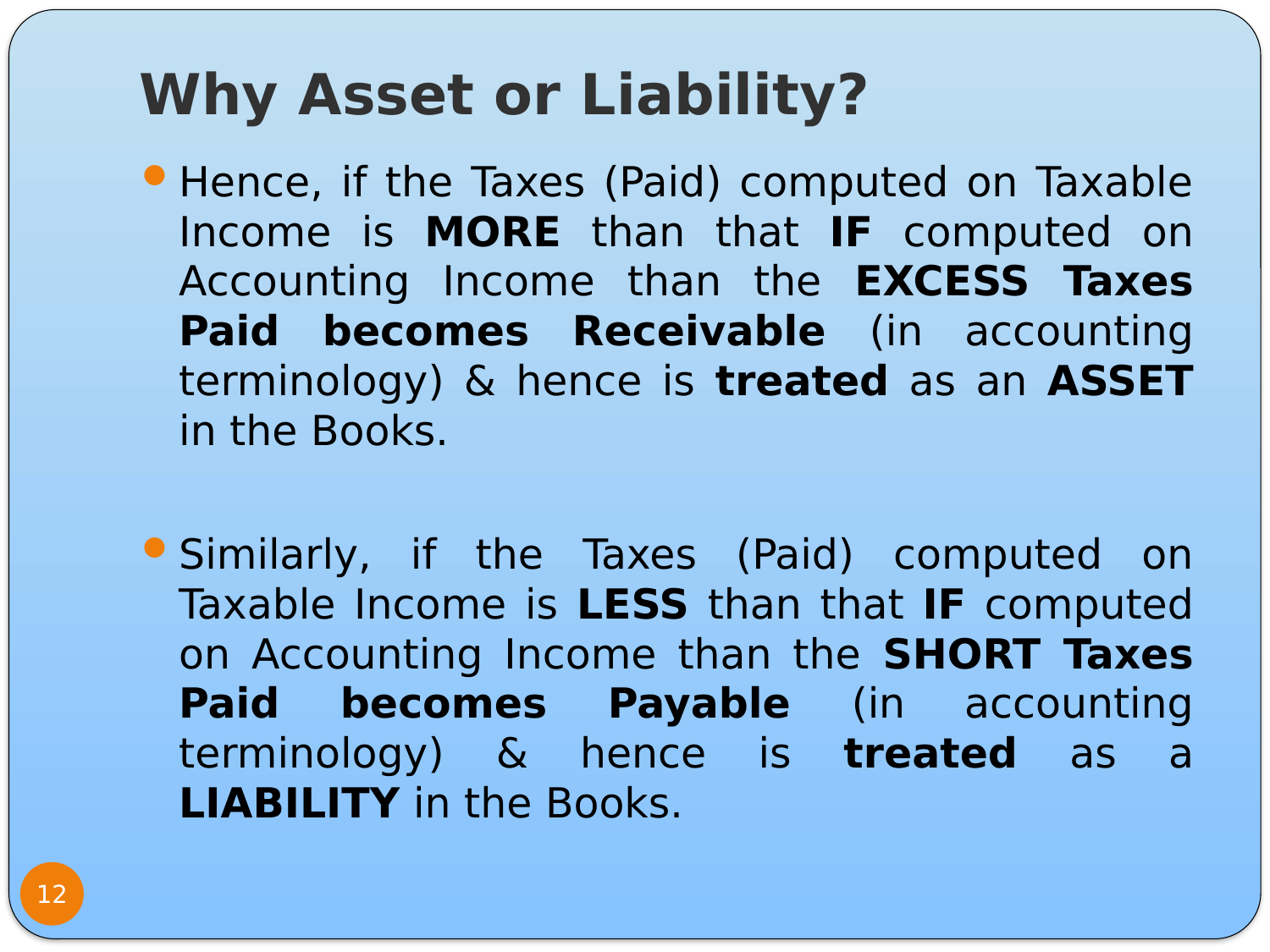

# Why Asset or Liability?
Hence, if the Taxes (Paid) computed on Taxable Income is MORE than that IF computed on Accounting Income than the EXCESS Taxes Paid becomes Receivable (in accounting terminology) & hence is treated as an ASSET in the Books.

Similarly, if the Taxes (Paid) computed on Taxable Income is LESS than that IF computed on Accounting Income than the SHORT Taxes Paid becomes Payable (in accounting terminology) & hence is treated as a LIABILITY in the Books.

12